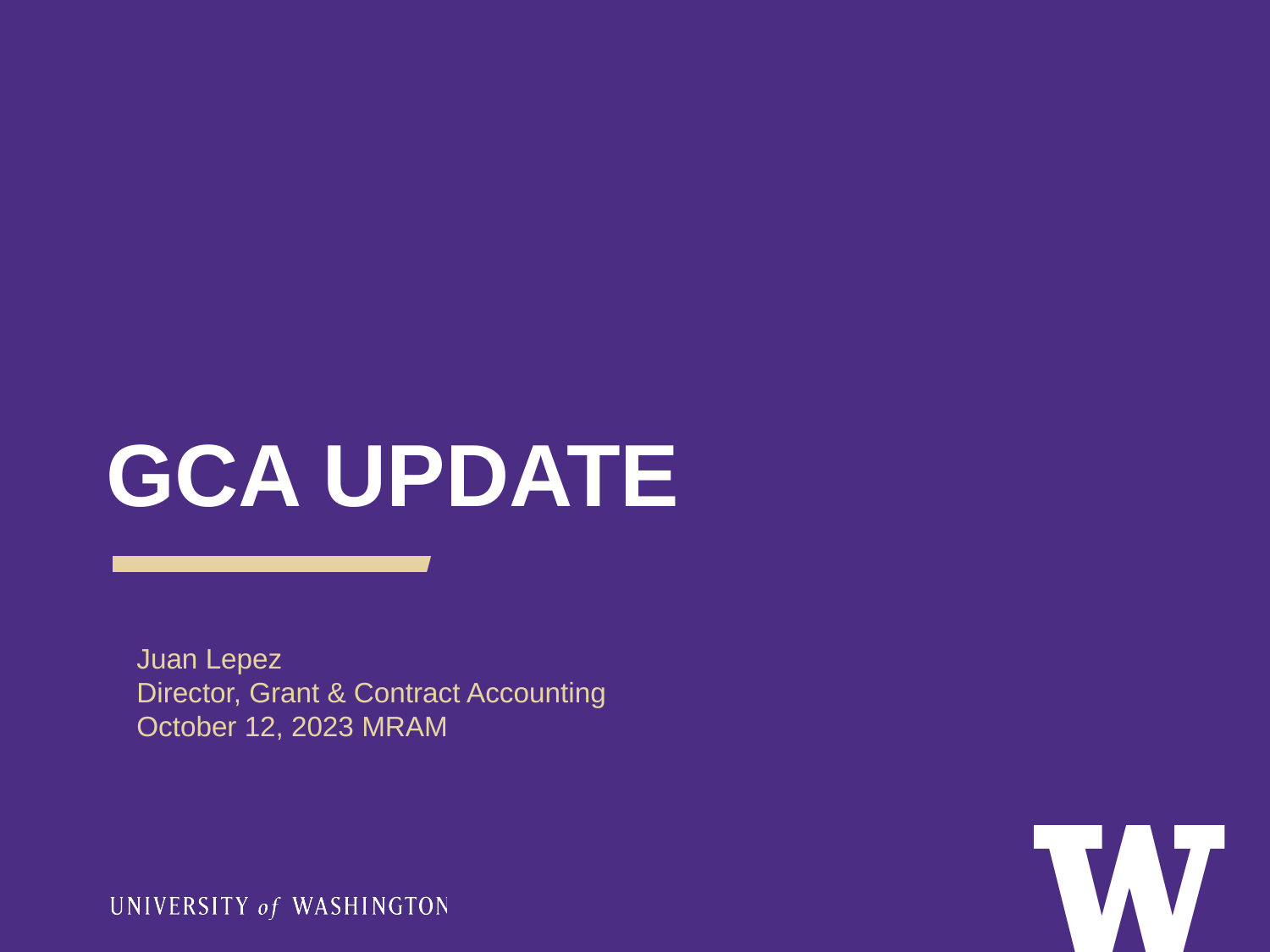

# GCA UPDATE
Juan Lepez
Director, Grant & Contract Accounting
October 12, 2023 MRAM